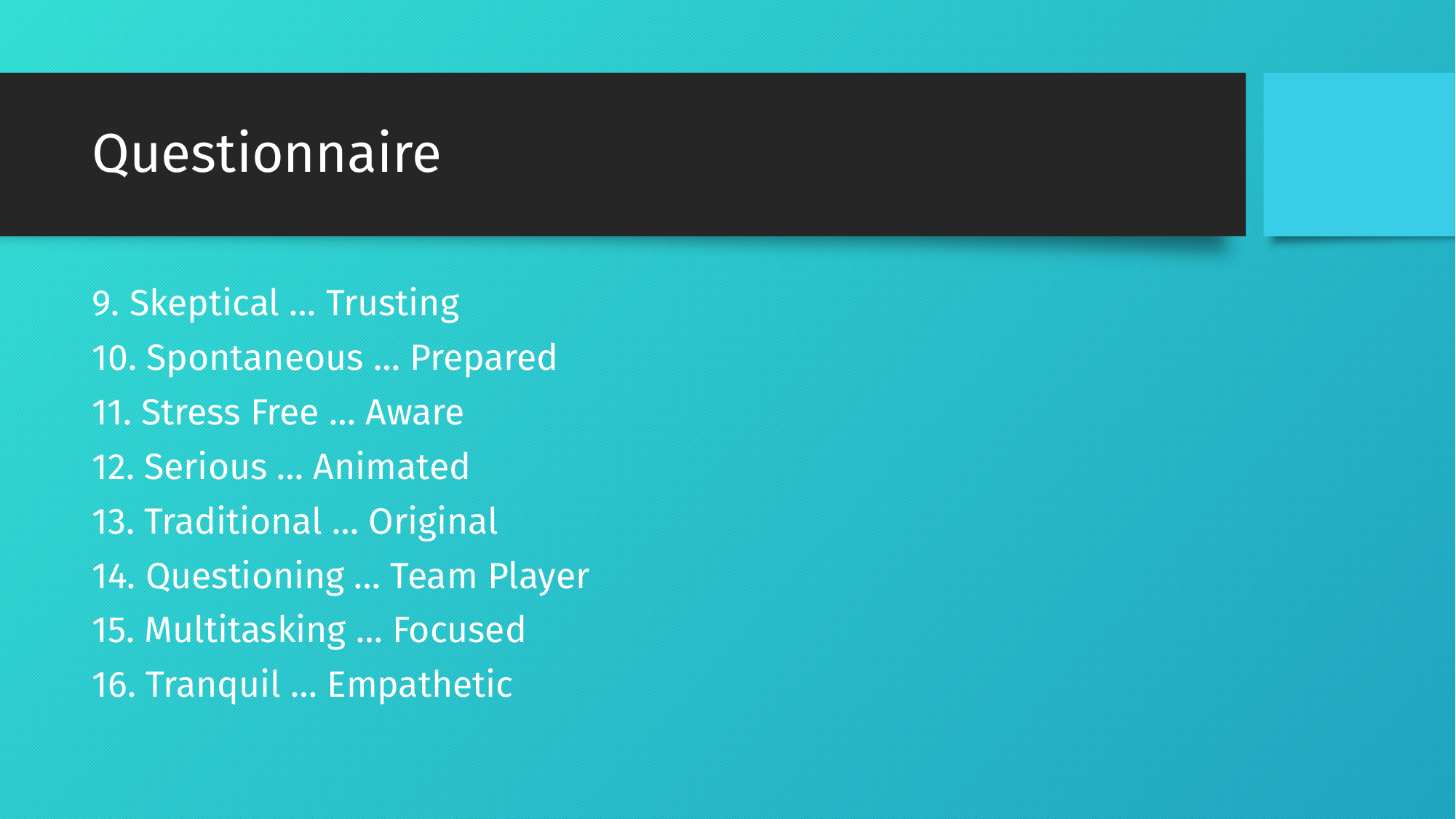

# Questionnaire
9. Skeptical … Trusting
10. Spontaneous … Prepared
11. Stress Free … Aware
12. Serious … Animated
13. Traditional … Original
14. Questioning … Team Player
15. Multitasking … Focused
16. Tranquil … Empathetic